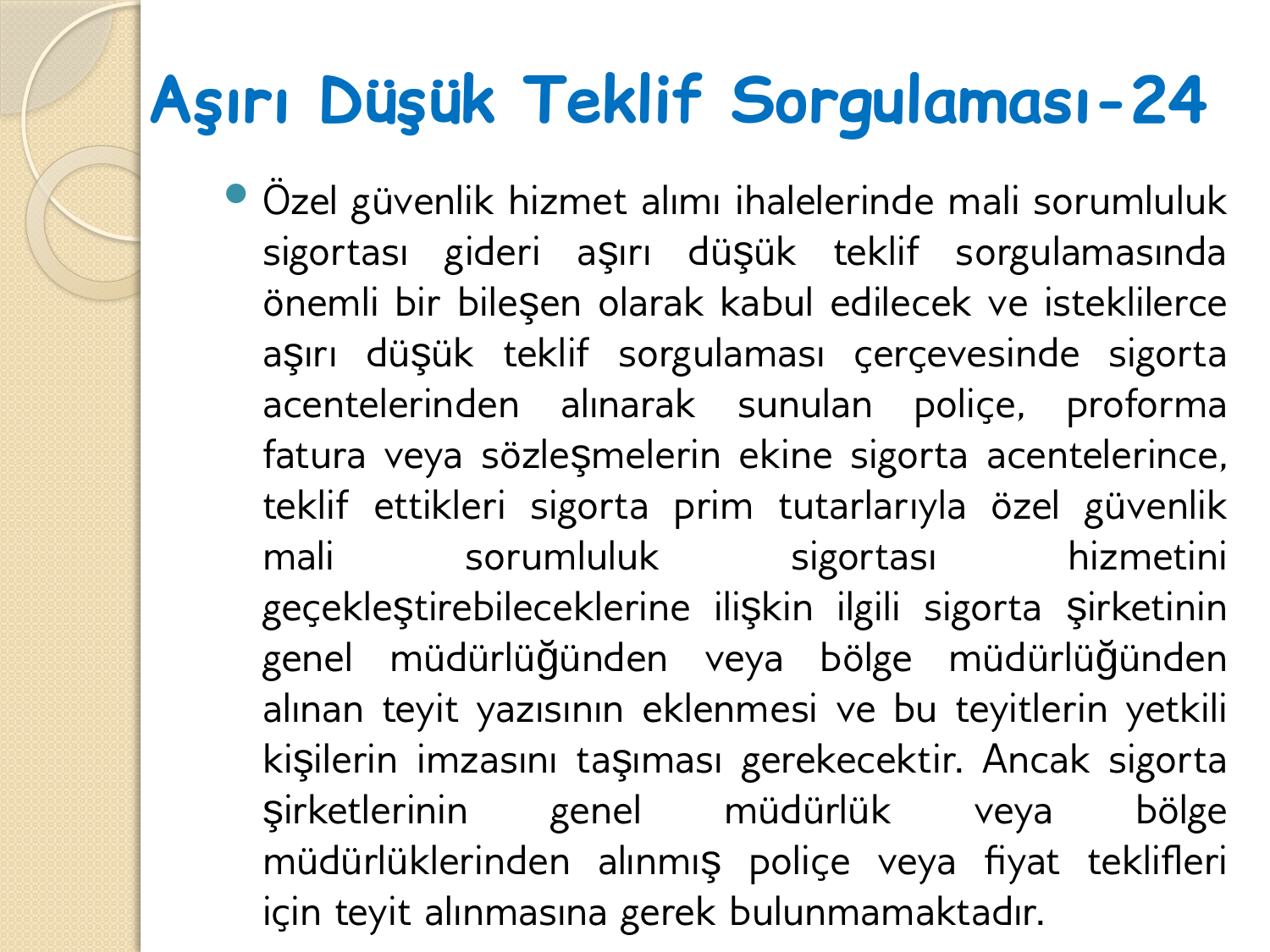

# Aşırı Düşük Teklif Sorgulaması-24
Özel güvenlik hizmet alımı ihalelerinde mali sorumluluk sigortası gideri aşırı düşük teklif sorgulamasında önemli bir bileşen olarak kabul edilecek ve isteklilerce aşırı düşük teklif sorgulaması çerçevesinde sigorta acentelerinden alınarak sunulan poliçe, proforma fatura veya sözleşmelerin ekine sigorta acentelerince, teklif ettikleri sigorta prim tutarlarıyla özel güvenlik mali sorumluluk sigortası hizmetini geçekleştirebileceklerine ilişkin ilgili sigorta şirketinin genel müdürlüğünden veya bölge müdürlüğünden alınan teyit yazısının eklenmesi ve bu teyitlerin yetkili kişilerin imzasını taşıması gerekecektir. Ancak sigorta şirketlerinin genel müdürlük veya bölge müdürlüklerinden alınmış poliçe veya fiyat teklifleri için teyit alınmasına gerek bulunmamaktadır.